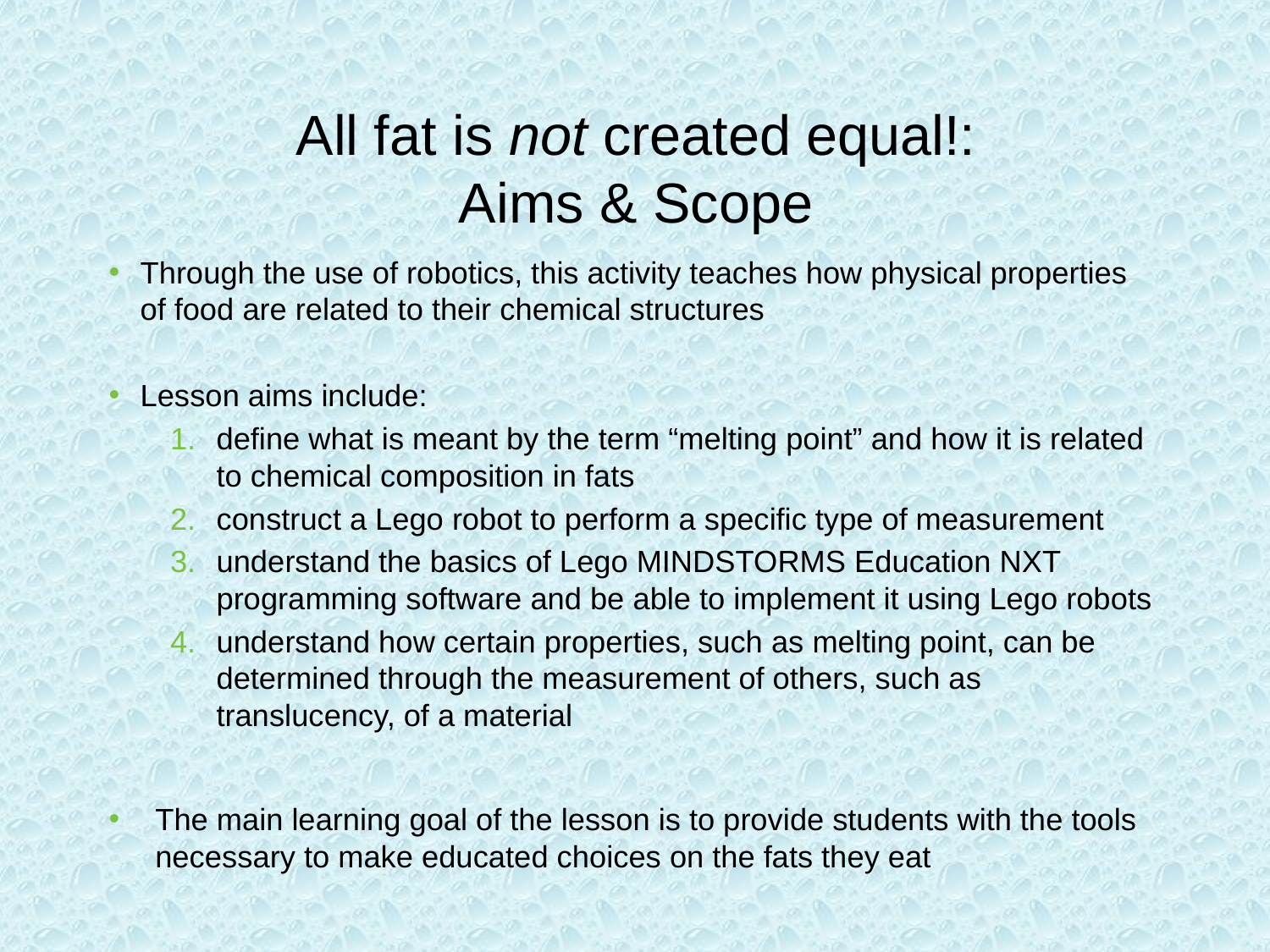

# All fat is not created equal!: Aims & Scope
Through the use of robotics, this activity teaches how physical properties of food are related to their chemical structures

Lesson aims include:
define what is meant by the term “melting point” and how it is related to chemical composition in fats
construct a Lego robot to perform a specific type of measurement
understand the basics of Lego MINDSTORMS Education NXT programming software and be able to implement it using Lego robots
understand how certain properties, such as melting point, can be determined through the measurement of others, such as translucency, of a material

The main learning goal of the lesson is to provide students with the tools necessary to make educated choices on the fats they eat